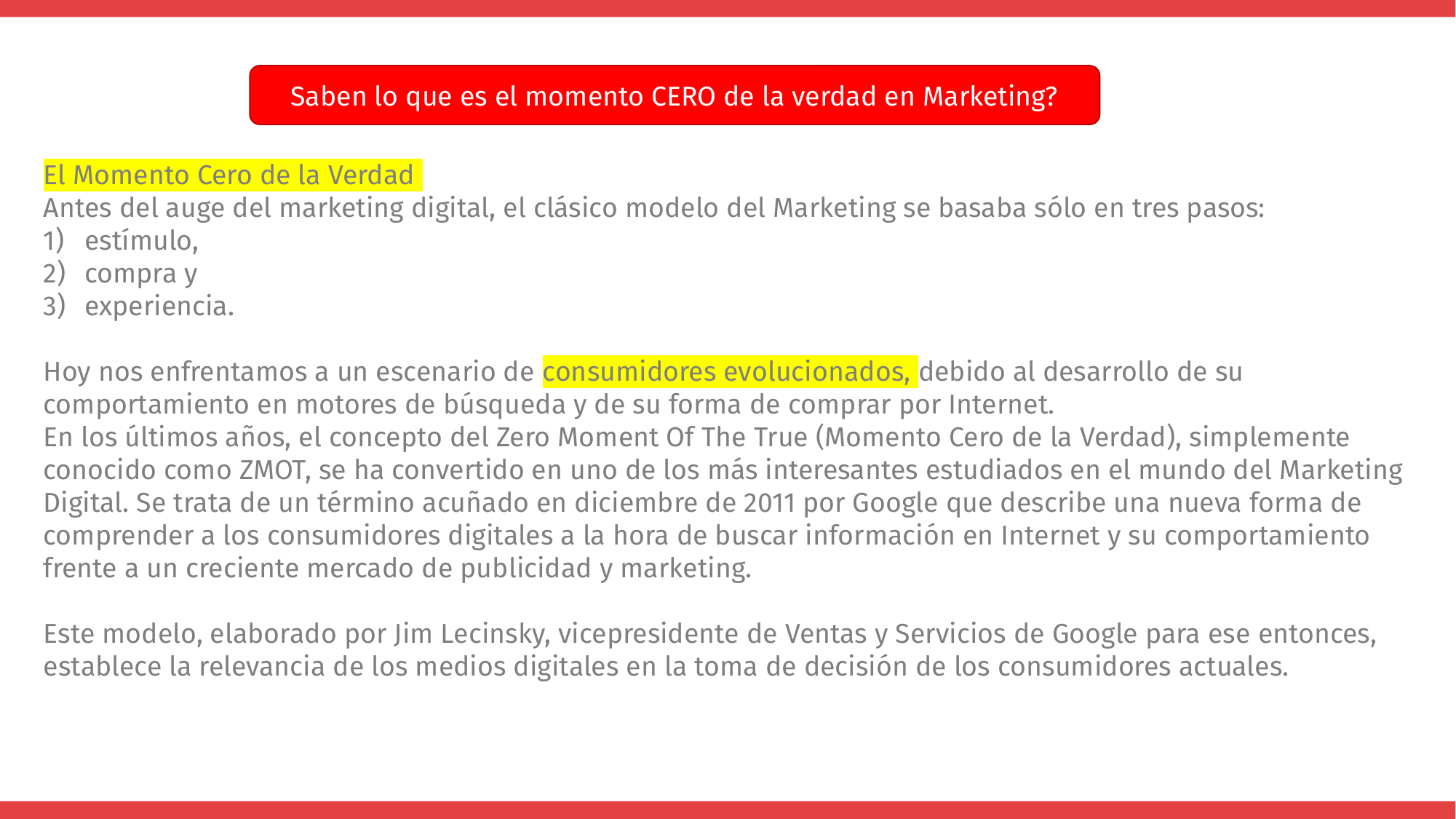

Saben lo que es el momento CERO de la verdad en Marketing?
El Momento Cero de la Verdad
Antes del auge del marketing digital, el clásico modelo del Marketing se basaba sólo en tres pasos:
estímulo,
compra y
experiencia.

Hoy nos enfrentamos a un escenario de consumidores evolucionados, debido al desarrollo de su comportamiento en motores de búsqueda y de su forma de comprar por Internet.
En los últimos años, el concepto del Zero Moment Of The True (Momento Cero de la Verdad), simplemente conocido como ZMOT, se ha convertido en uno de los más interesantes estudiados en el mundo del Marketing Digital. Se trata de un término acuñado en diciembre de 2011 por Google que describe una nueva forma de comprender a los consumidores digitales a la hora de buscar información en Internet y su comportamiento frente a un creciente mercado de publicidad y marketing.

Este modelo, elaborado por Jim Lecinsky, vicepresidente de Ventas y Servicios de Google para ese entonces, establece la relevancia de los medios digitales en la toma de decisión de los consumidores actuales.